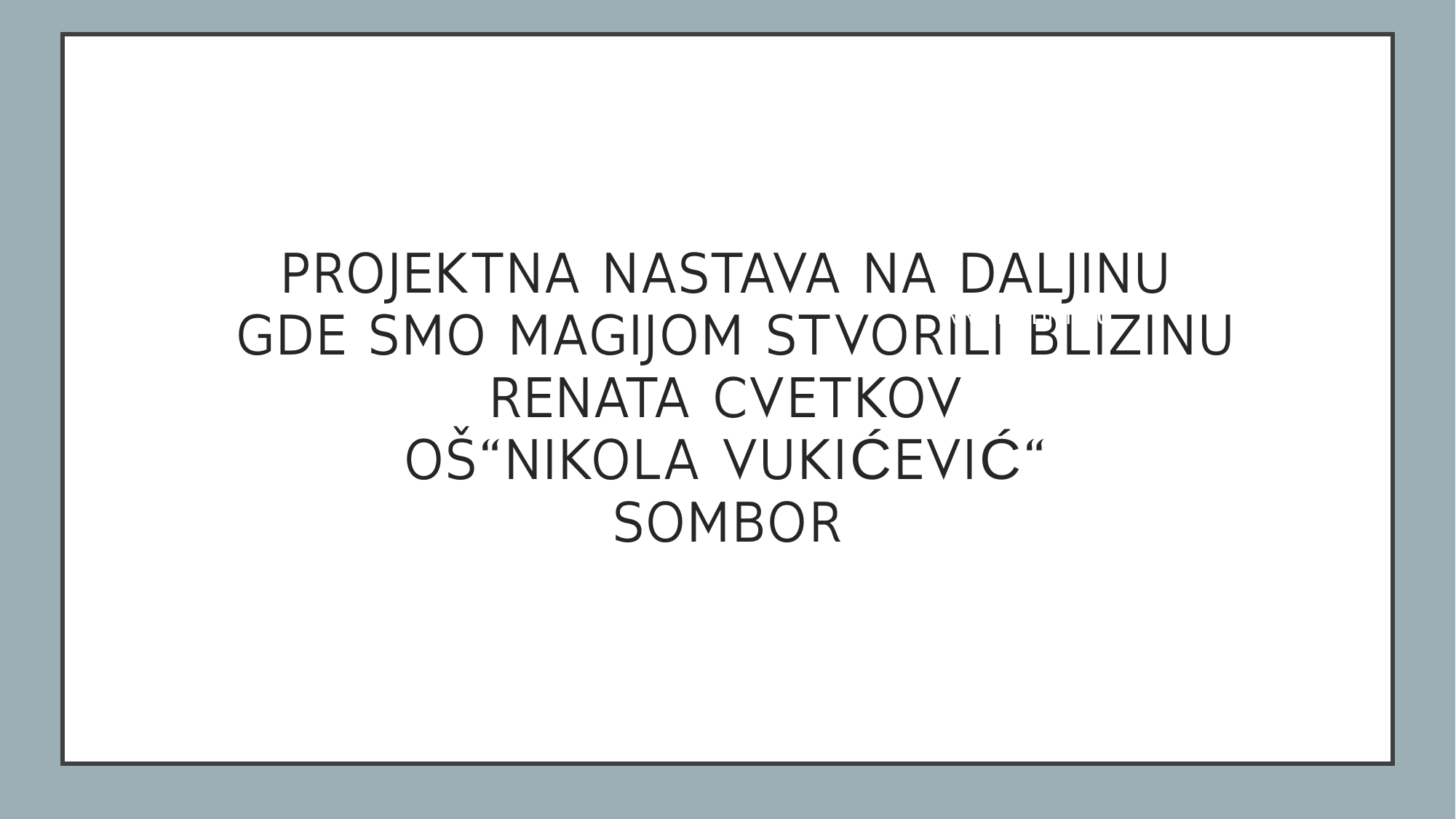

# PROJEKTNA NASTAVA NA DALJINU gDE SMO MAGIJOM STVORILI BLIZINU Renata Cvetkov OŠ“Nikola Vukićević“ Sombor
RRrrffdbmmđ